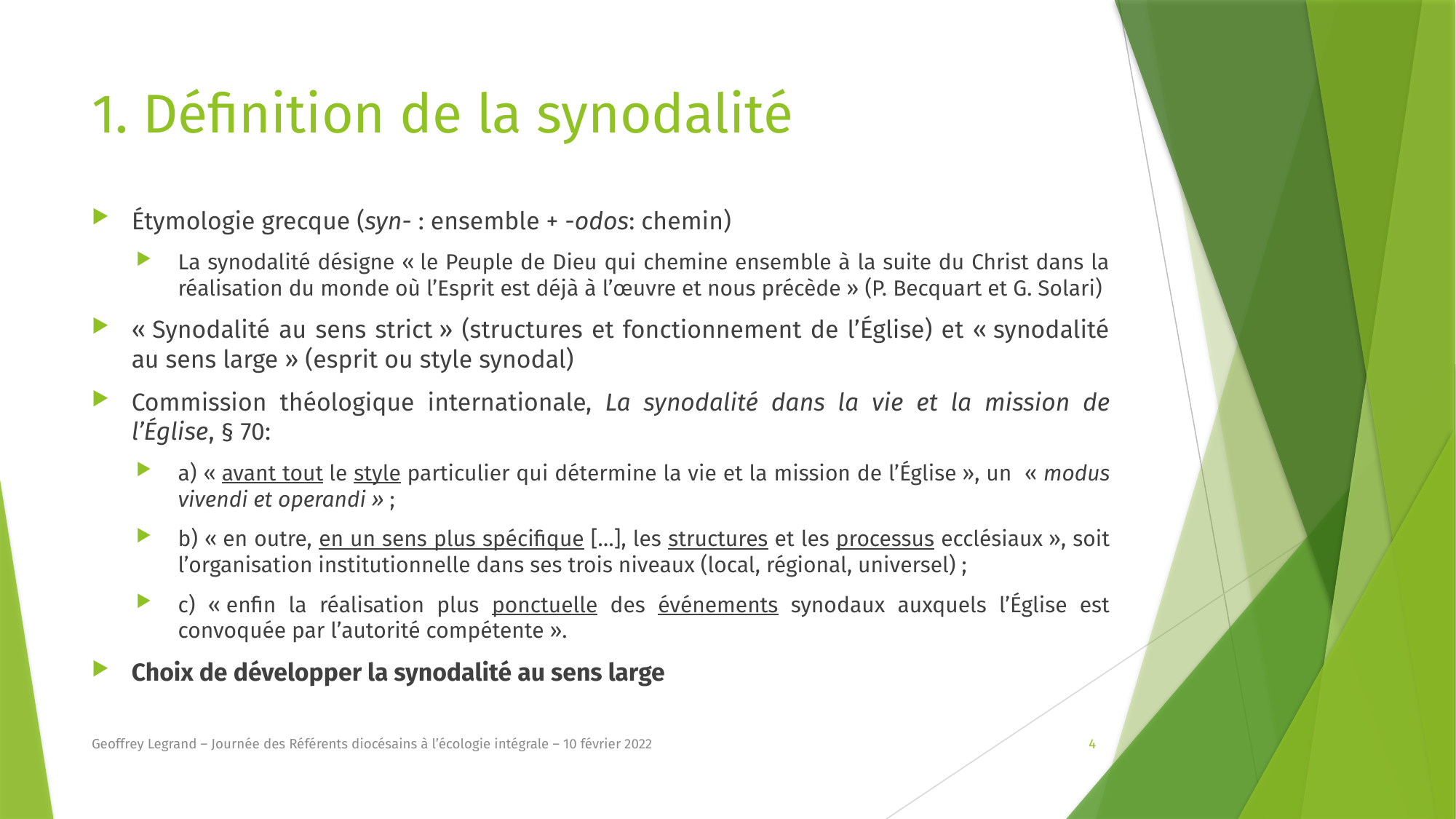

# 1. Définition de la synodalité
Étymologie grecque (syn- : ensemble + -odos: chemin)
La synodalité désigne « le Peuple de Dieu qui chemine ensemble à la suite du Christ dans la réalisation du monde où l’Esprit est déjà à l’œuvre et nous précède » (P. Becquart et G. Solari)
« Synodalité au sens strict » (structures et fonctionnement de l’Église) et « synodalité au sens large » (esprit ou style synodal)
Commission théologique internationale, La synodalité dans la vie et la mission de l’Église, § 70:
a) « avant tout le style particulier qui détermine la vie et la mission de l’Église », un  « modus vivendi et operandi » ;
b) « en outre, en un sens plus spécifique […], les structures et les processus ecclésiaux », soit l’organisation institutionnelle dans ses trois niveaux (local, régional, universel) ;
c) « enfin la réalisation plus ponctuelle des événements synodaux auxquels l’Église est convoquée par l’autorité compétente ».
Choix de développer la synodalité au sens large

Geoffrey Legrand – Journée des Référents diocésains à l’écologie intégrale – 10 février 2022
4